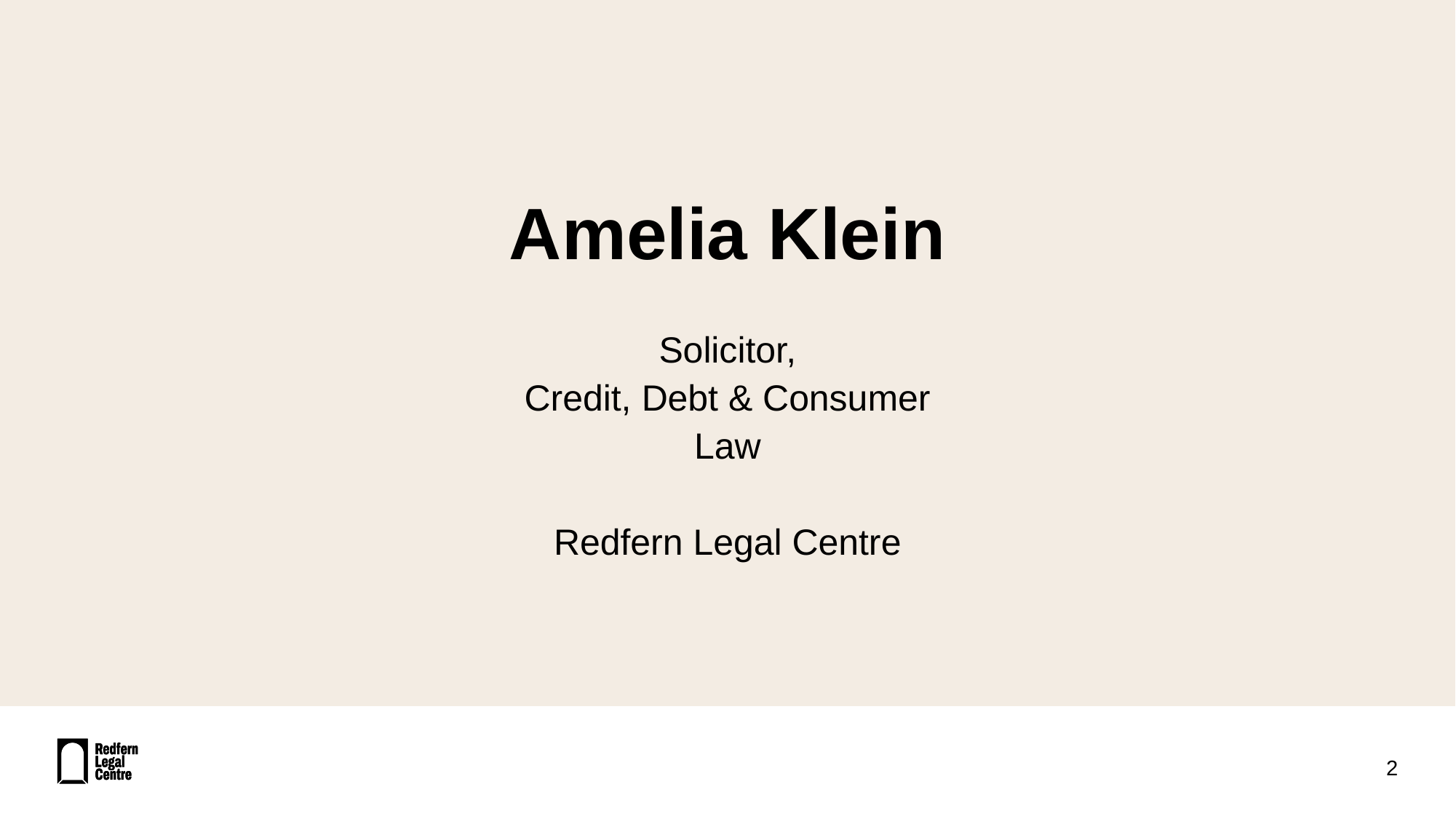

Amelia Klein

Solicitor,
Credit, Debt & Consumer Law
Redfern Legal Centre

2